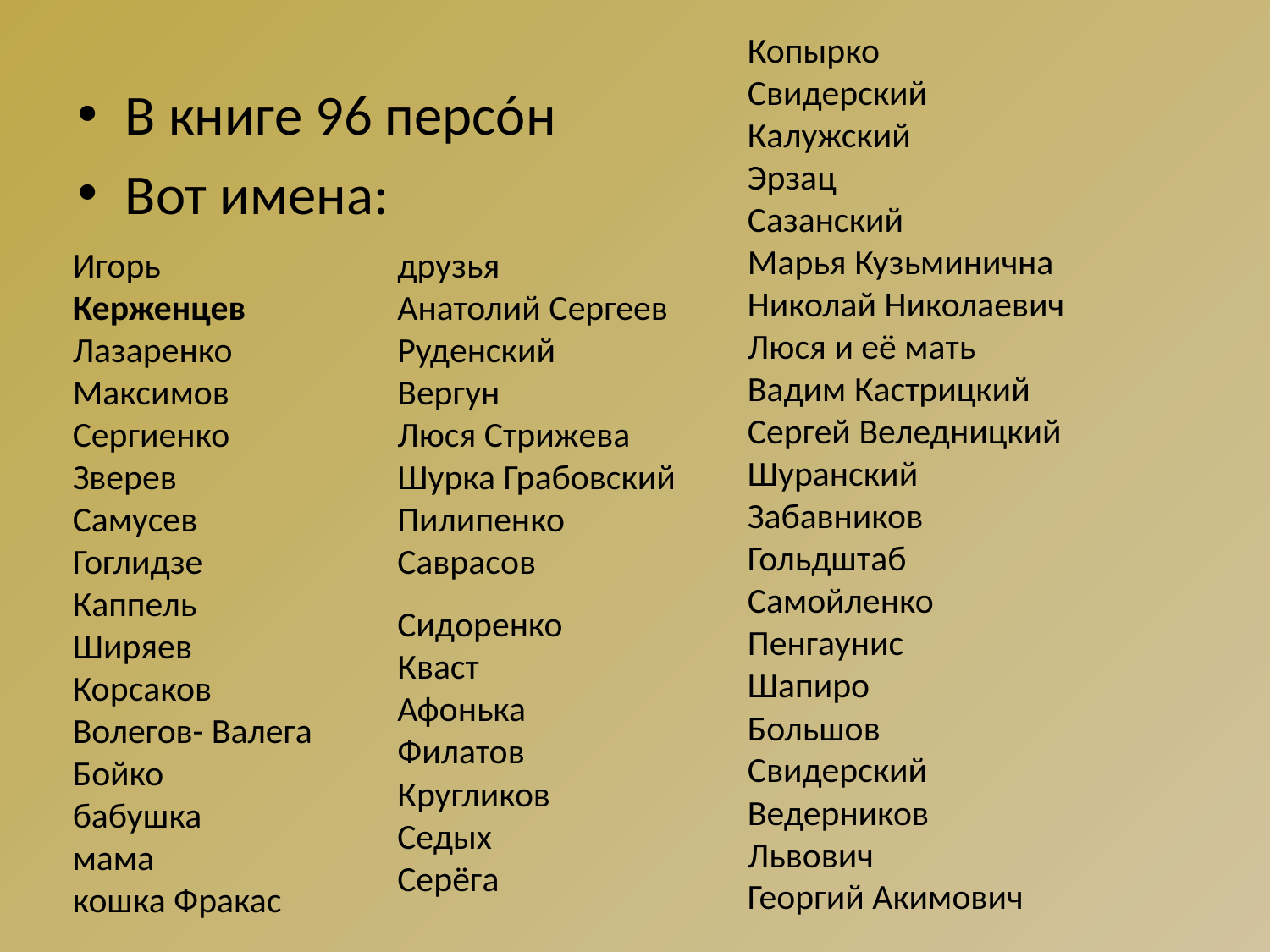

Копырко
Свидерский
Калужский
Эрзац
Сазанский
Марья Кузьминична
Николай Николаевич
Люся и её мать
Вадим Кастрицкий
Сергей Веледницкий
Шуранский
Забавников
Гольдштаб
Самойленко
Пенгаунис
Шапиро
Большов
Свидерский
Ведерников
Львович
Георгий Акимович

В книге 96 персóн
Вот имена:
Игорь
Керженцев
Лазаренко
Максимов
Сергиенко
Зверев
Самусев
Гоглидзе
Каппель
Ширяев
Корсаков
Волегов- Валега
Бойко
бабушка
мама
кошка Фракас

друзья
Анатолий Сергеев
Руденский
Вергун
Люся Стрижeва
Шурка Грабовский
Пилипенко
Саврасов

Сидоренко
Кваст
Афонька
Филатов
Кругликов
Седых
Серёгa